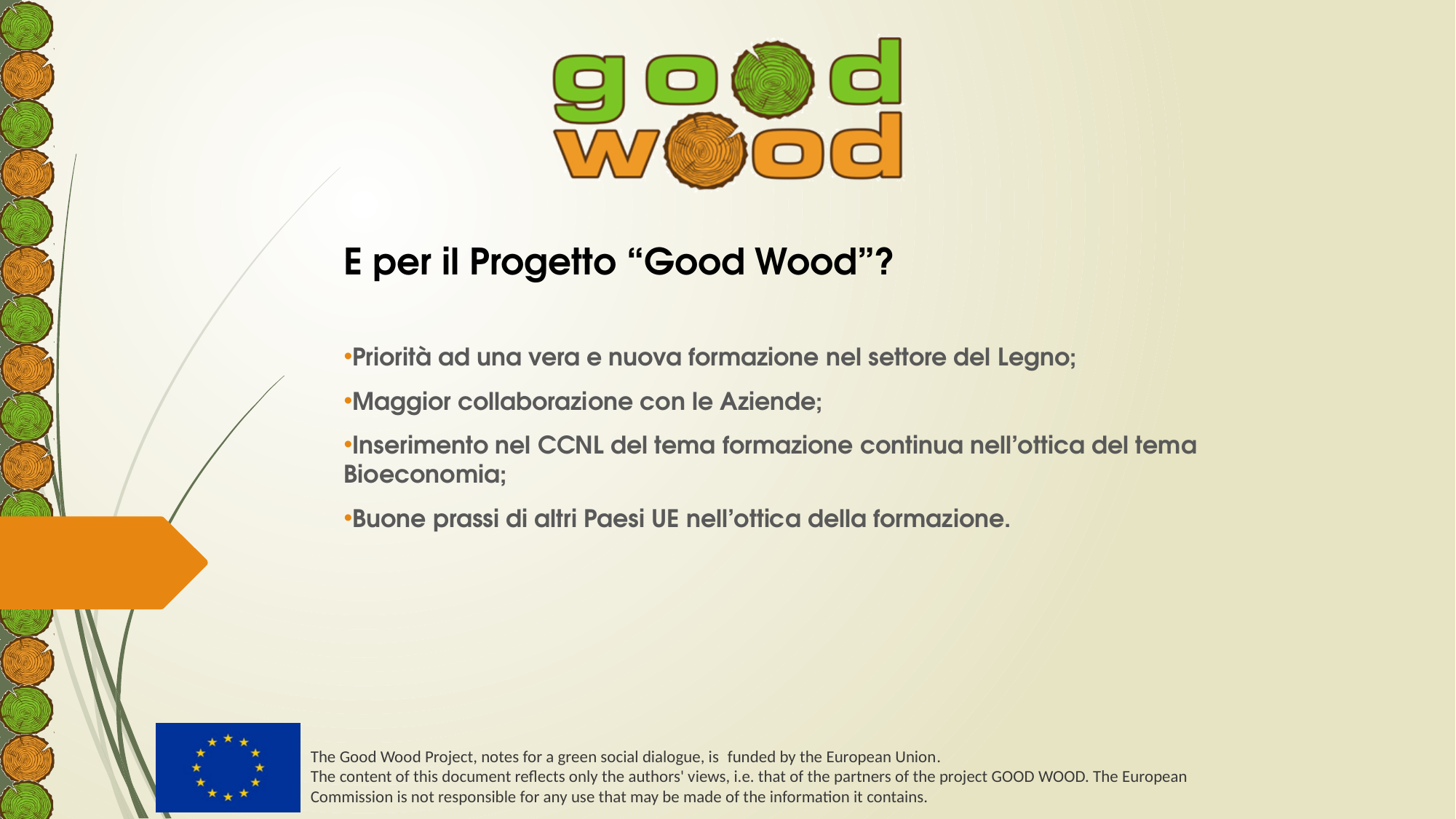

#

E per il Progetto “Good Wood”?

Priorità ad una vera e nuova formazione nel settore del Legno;
Maggior collaborazione con le Aziende;
Inserimento nel CCNL del tema formazione continua nell’ottica del tema Bioeconomia;
Buone prassi di altri Paesi UE nell’ottica della formazione.